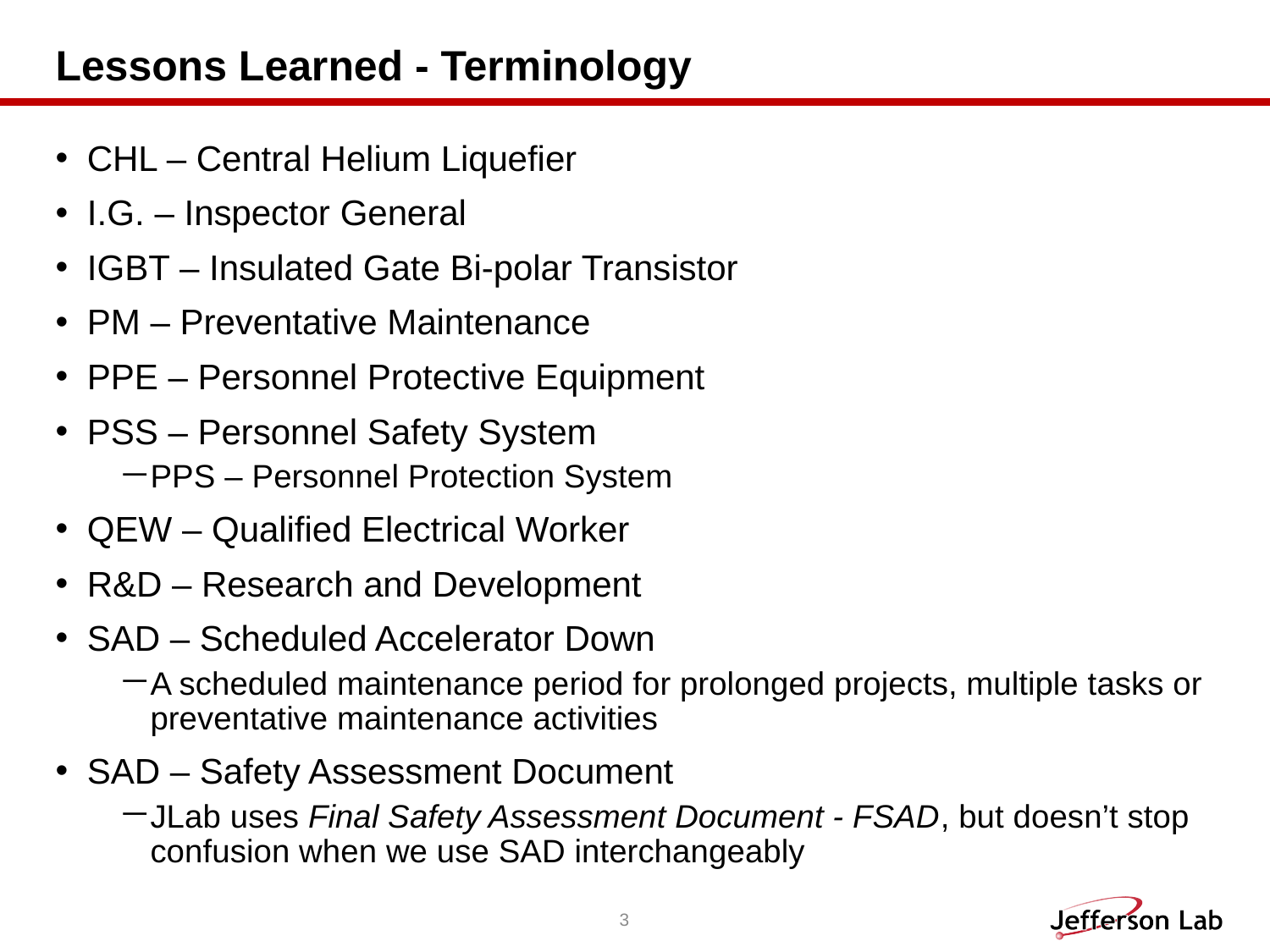

# Lessons Learned - Terminology
CHL – Central Helium Liquefier
I.G. – Inspector General
IGBT – Insulated Gate Bi-polar Transistor
PM – Preventative Maintenance
PPE – Personnel Protective Equipment
PSS – Personnel Safety System
PPS – Personnel Protection System
QEW – Qualified Electrical Worker
R&D – Research and Development
SAD – Scheduled Accelerator Down
A scheduled maintenance period for prolonged projects, multiple tasks or preventative maintenance activities
SAD – Safety Assessment Document
JLab uses Final Safety Assessment Document - FSAD, but doesn’t stop confusion when we use SAD interchangeably

3